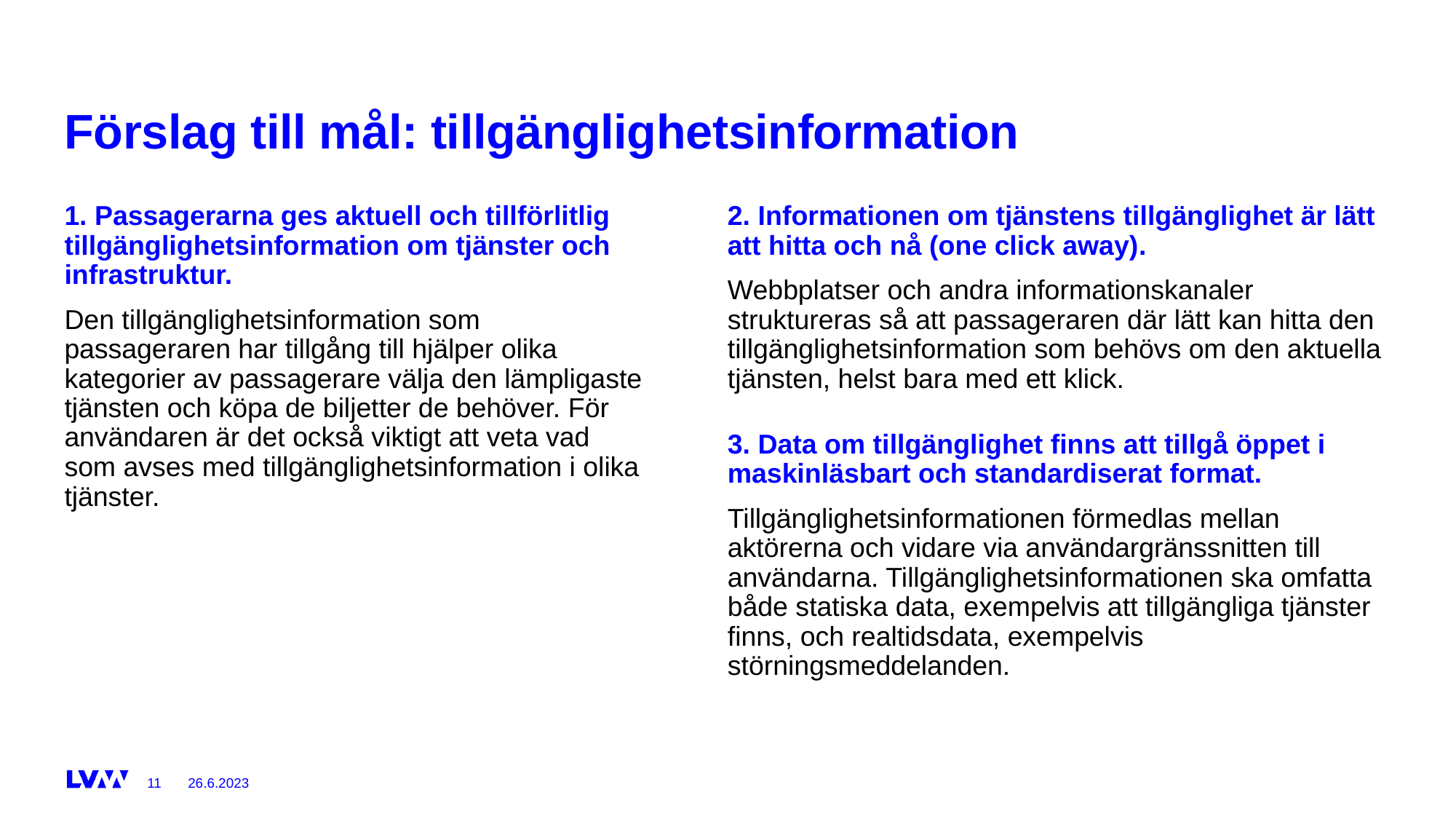

# Förslag till mål: tillgänglighetsinformation
1. Passagerarna ges aktuell och tillförlitlig tillgänglighetsinformation om tjänster och infrastruktur.
Den tillgänglighetsinformation som passageraren har tillgång till hjälper olika kategorier av passagerare välja den lämpligaste tjänsten och köpa de biljetter de behöver. För användaren är det också viktigt att veta vad som avses med tillgänglighetsinformation i olika tjänster.

2. Informationen om tjänstens tillgänglighet är lätt att hitta och nå (one click away).
Webbplatser och andra informationskanaler struktureras så att passageraren där lätt kan hitta den tillgänglighetsinformation som behövs om den aktuella tjänsten, helst bara med ett klick.
3. Data om tillgänglighet finns att tillgå öppet i maskinläsbart och standardiserat format.
Tillgänglighetsinformationen förmedlas mellan aktörerna och vidare via användargränssnitten till användarna. Tillgänglighetsinformationen ska omfatta både statiska data, exempelvis att tillgängliga tjänster finns, och realtidsdata, exempelvis störningsmeddelanden.

26.6.2023

11